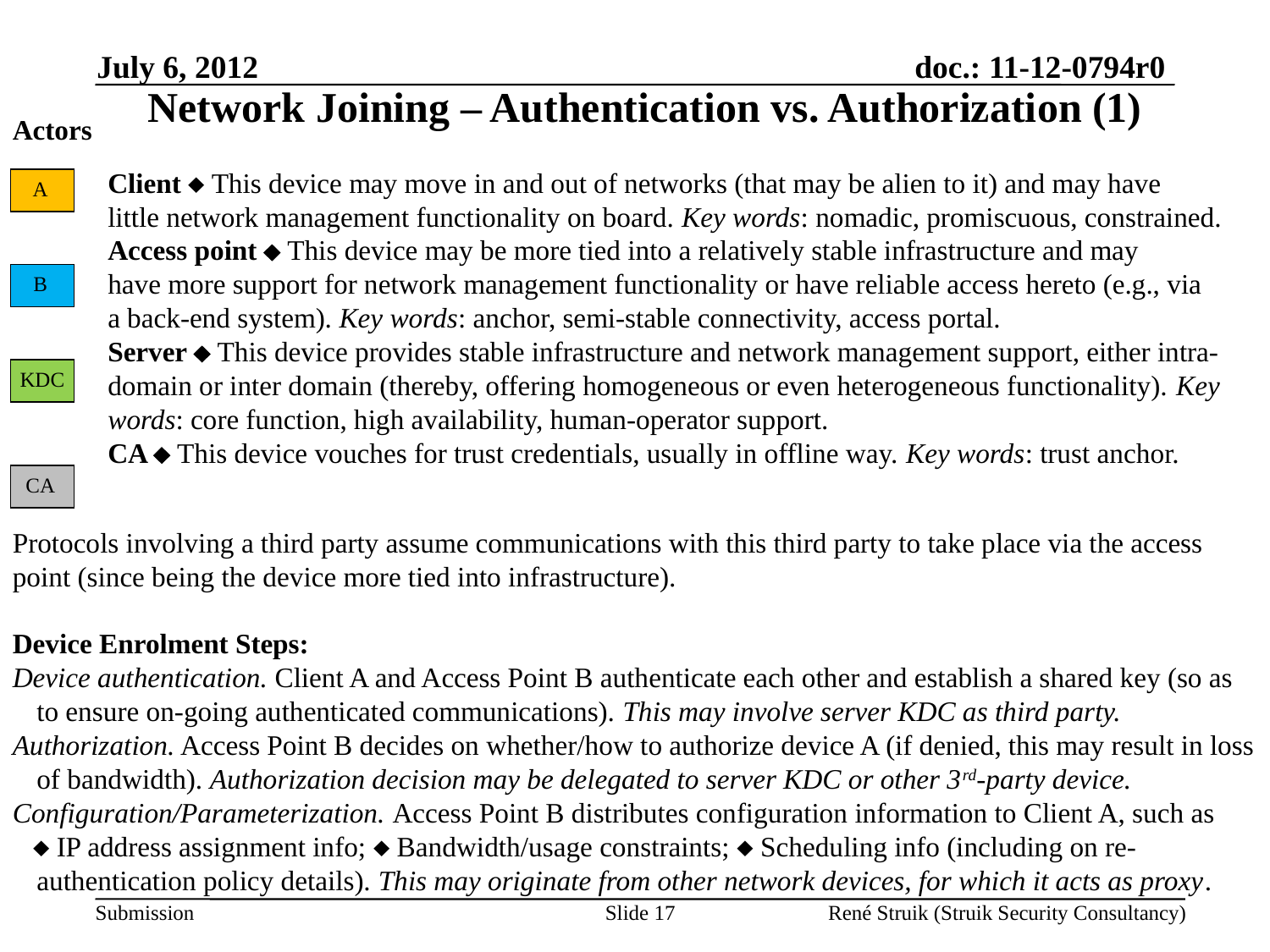

July 6, 2012
Network Joining – Authentication vs. Authorization (1)
Actors

Client ♦ This device may move in and out of networks (that may be alien to it) and may have
little network management functionality on board. Key words: nomadic, promiscuous, constrained.
Access point ♦ This device may be more tied into a relatively stable infrastructure and may
have more support for network management functionality or have reliable access hereto (e.g., via
a back-end system). Key words: anchor, semi-stable connectivity, access portal.
Server ♦ This device provides stable infrastructure and network management support, either intra-domain or inter domain (thereby, offering homogeneous or even heterogeneous functionality). Key words: core function, high availability, human-operator support.
CA ♦ This device vouches for trust credentials, usually in offline way. Key words: trust anchor.

A

B
KDC

CA
Protocols involving a third party assume communications with this third party to take place via the access point (since being the device more tied into infrastructure).

Device Enrolment Steps:
Device authentication. Client A and Access Point B authenticate each other and establish a shared key (so as to ensure on-going authenticated communications). This may involve server KDC as third party.
Authorization. Access Point B decides on whether/how to authorize device A (if denied, this may result in loss of bandwidth). Authorization decision may be delegated to server KDC or other 3rd-party device.
Configuration/Parameterization. Access Point B distributes configuration information to Client A, such as
   ♦ IP address assignment info; ♦ Bandwidth/usage constraints; ♦ Scheduling info (including on re-authentication policy details). This may originate from other network devices, for which it acts as proxy.
Slide 17
René Struik (Struik Security Consultancy)